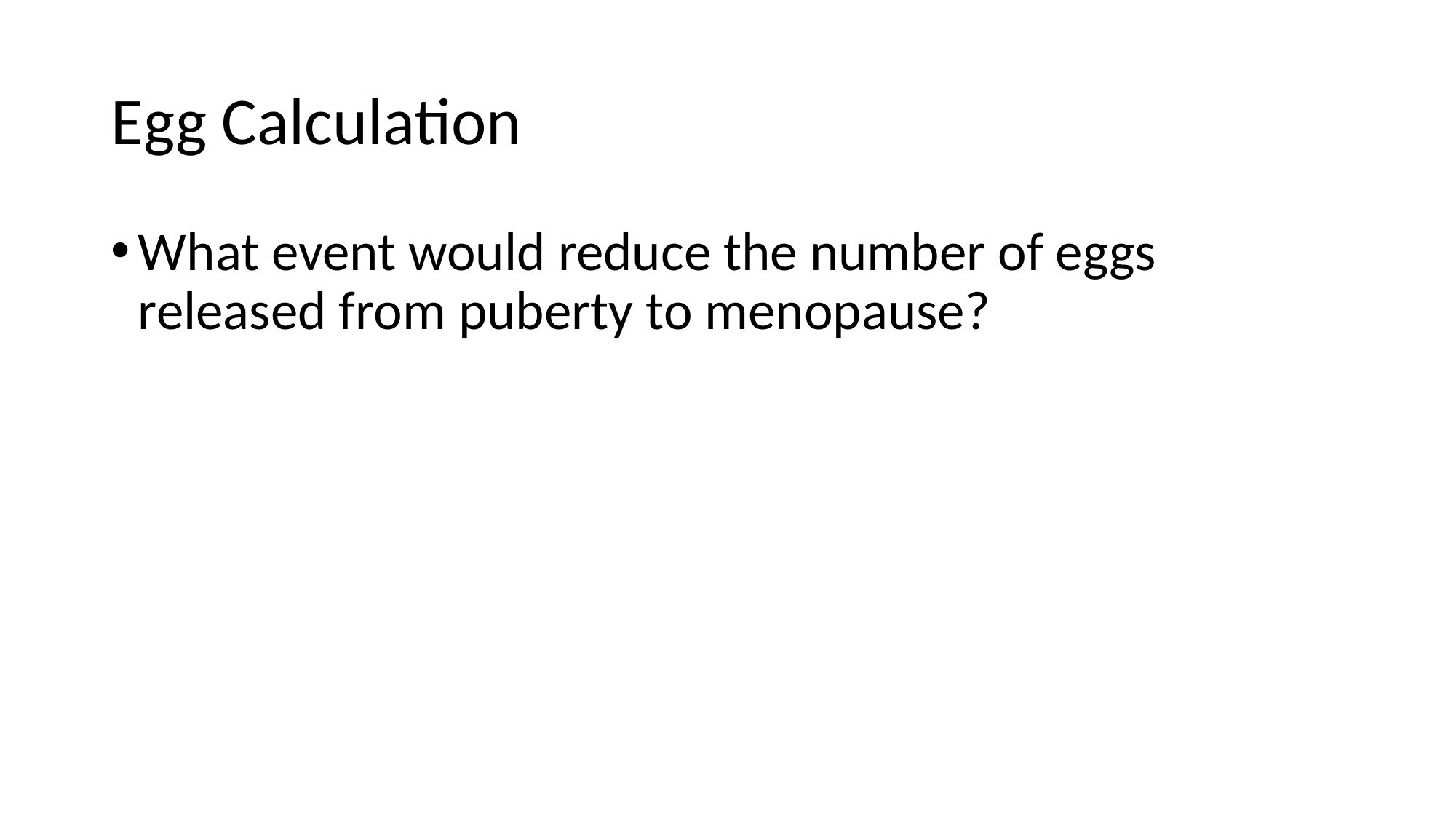

# Egg Calculation
What event would reduce the number of eggs released from puberty to menopause?